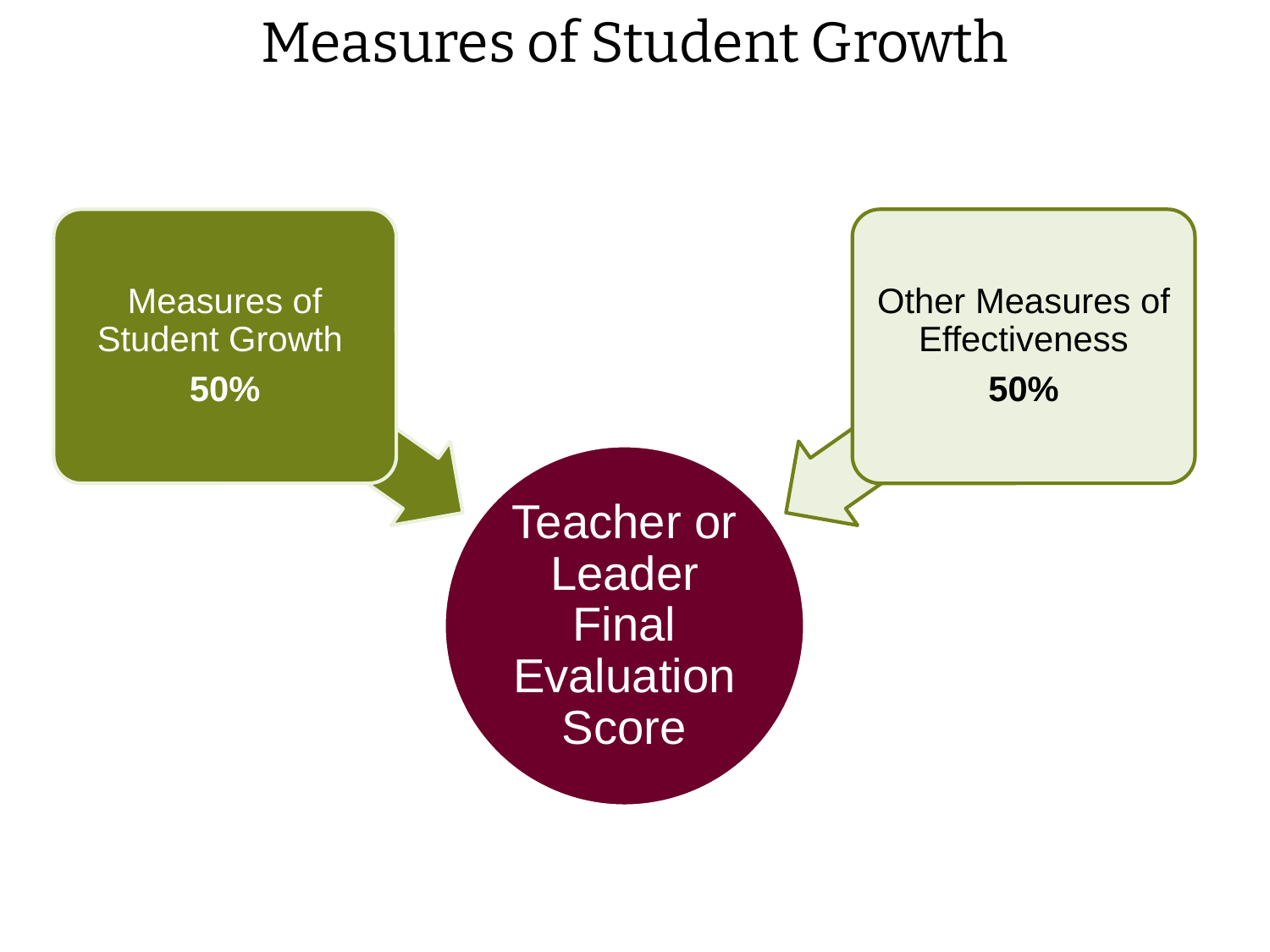

Measures of Student Growth
Teacher or Leader Final Evaluation Score
Measures of Student Growth
50%
Other Measures of Effectiveness
50%